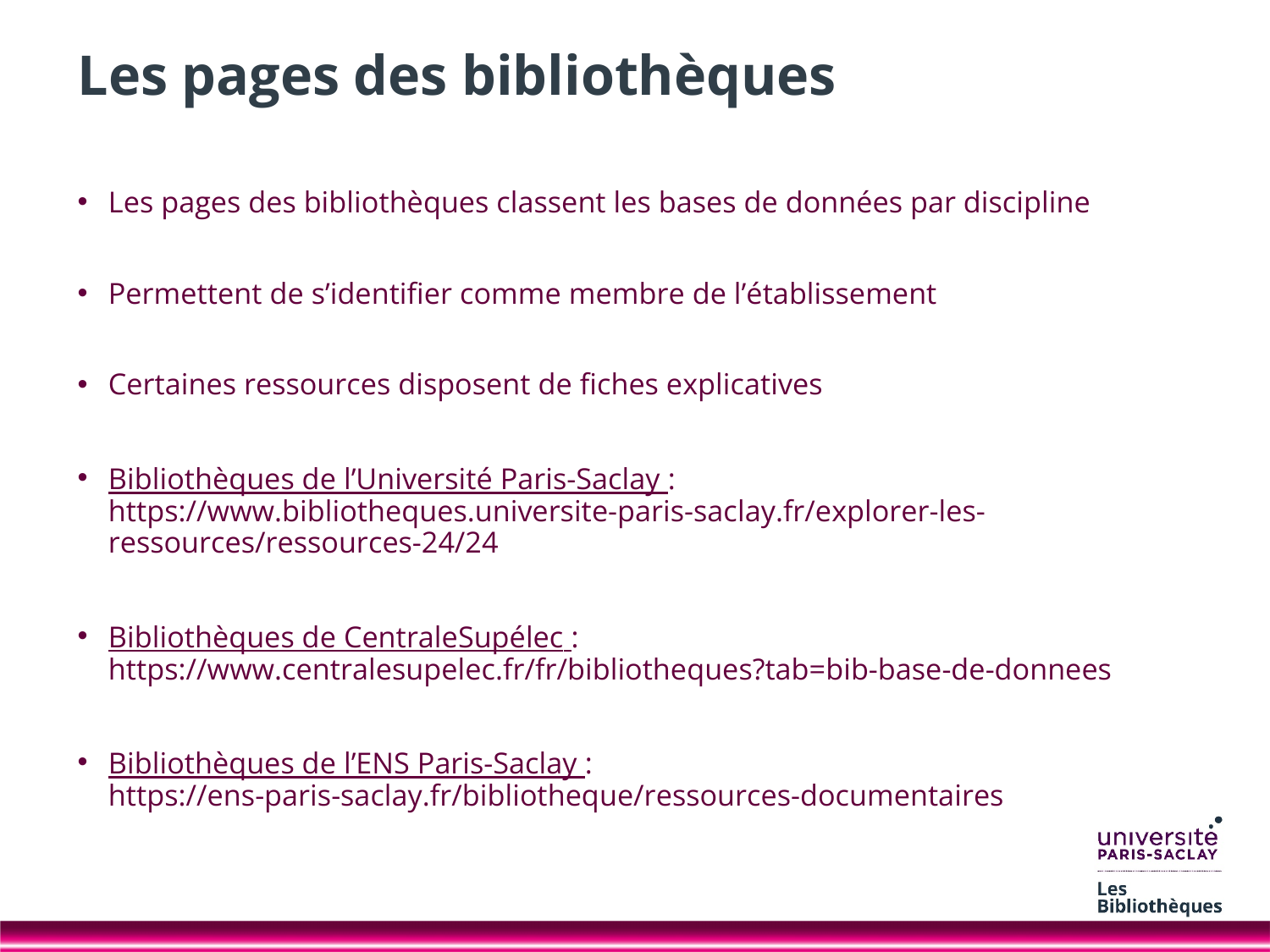

# Les pages des bibliothèques
Les pages des bibliothèques classent les bases de données par discipline

Permettent de s’identifier comme membre de l’établissement

Certaines ressources disposent de fiches explicatives

Bibliothèques de l’Université Paris-Saclay : https://www.bibliotheques.universite-paris-saclay.fr/explorer-les-ressources/ressources-24/24

Bibliothèques de CentraleSupélec : https://www.centralesupelec.fr/fr/bibliotheques?tab=bib-base-de-donnees

Bibliothèques de l’ENS Paris-Saclay : https://ens-paris-saclay.fr/bibliotheque/ressources-documentaires